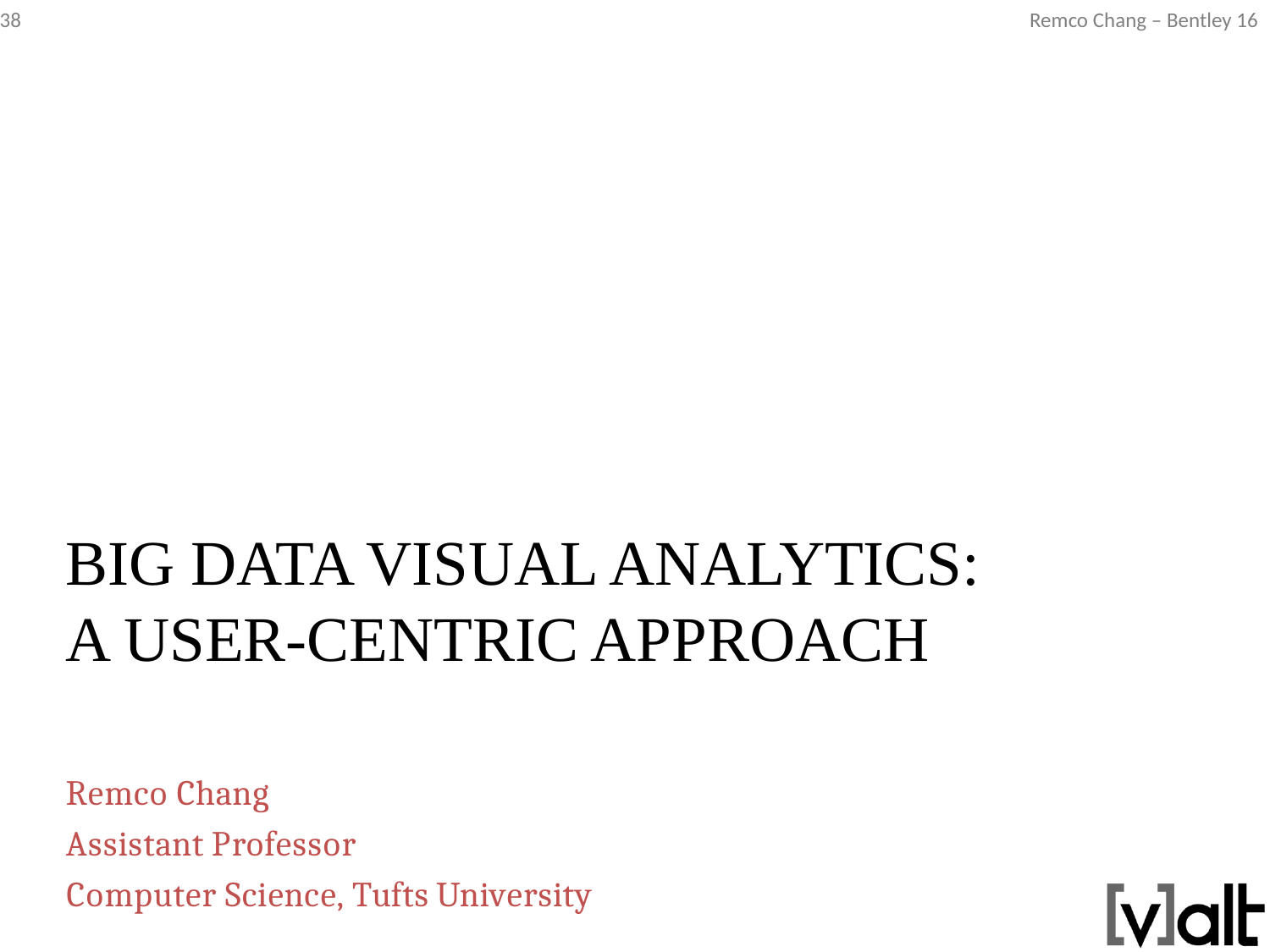

# Big Data Visual Analytics: A User-Centric Approach
Remco Chang
Assistant Professor
Computer Science, Tufts University